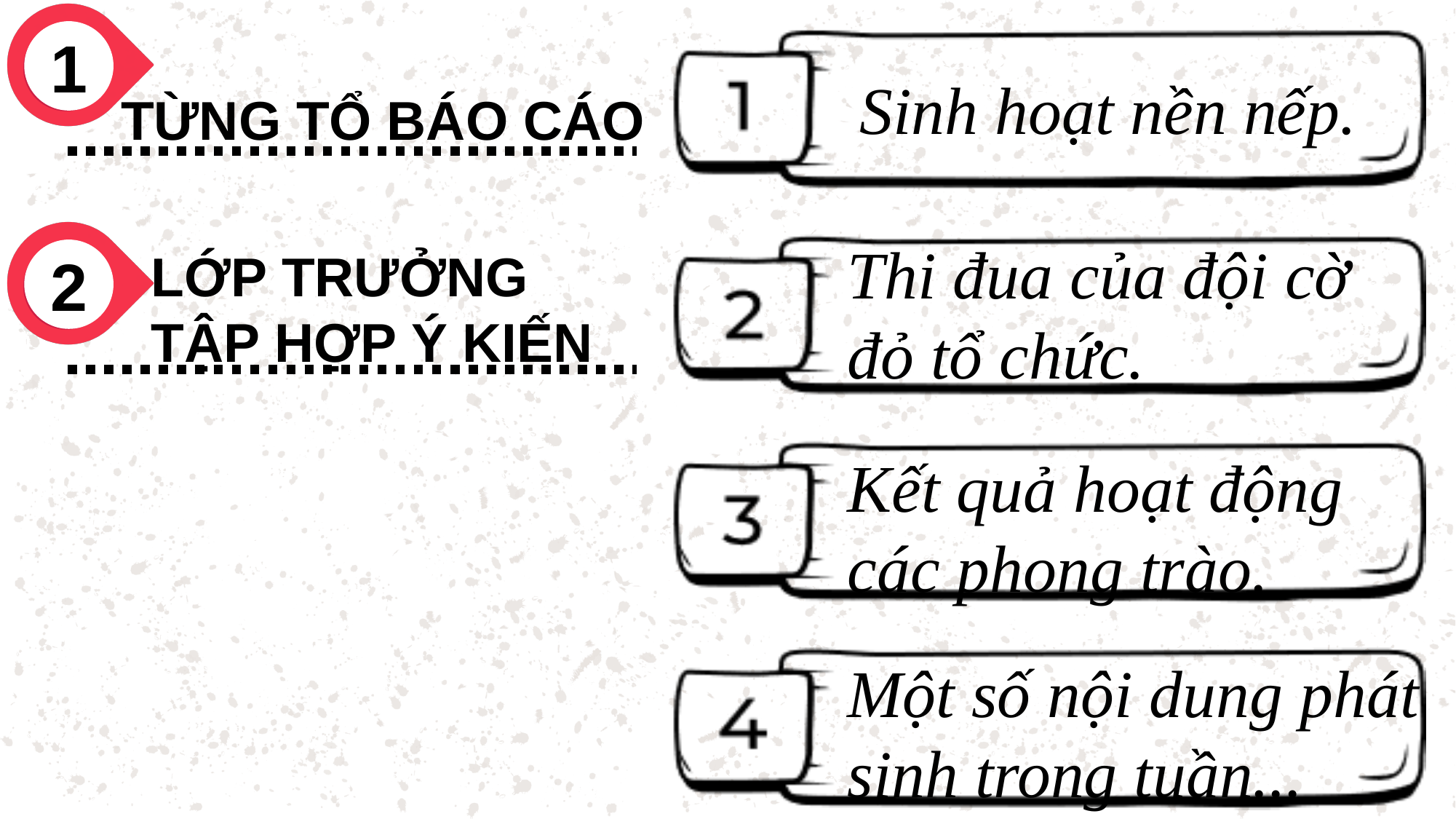

1
TỪNG TỔ BÁO CÁO

Sinh hoạt nền nếp.
Thi đua của đội cờ đỏ tổ chức.
Kết quả hoạt động các phong trào.
Một số nội dung phát sinh trong tuần...

2
LỚP TRƯỞNG TẬP HỢP Ý KIẾN